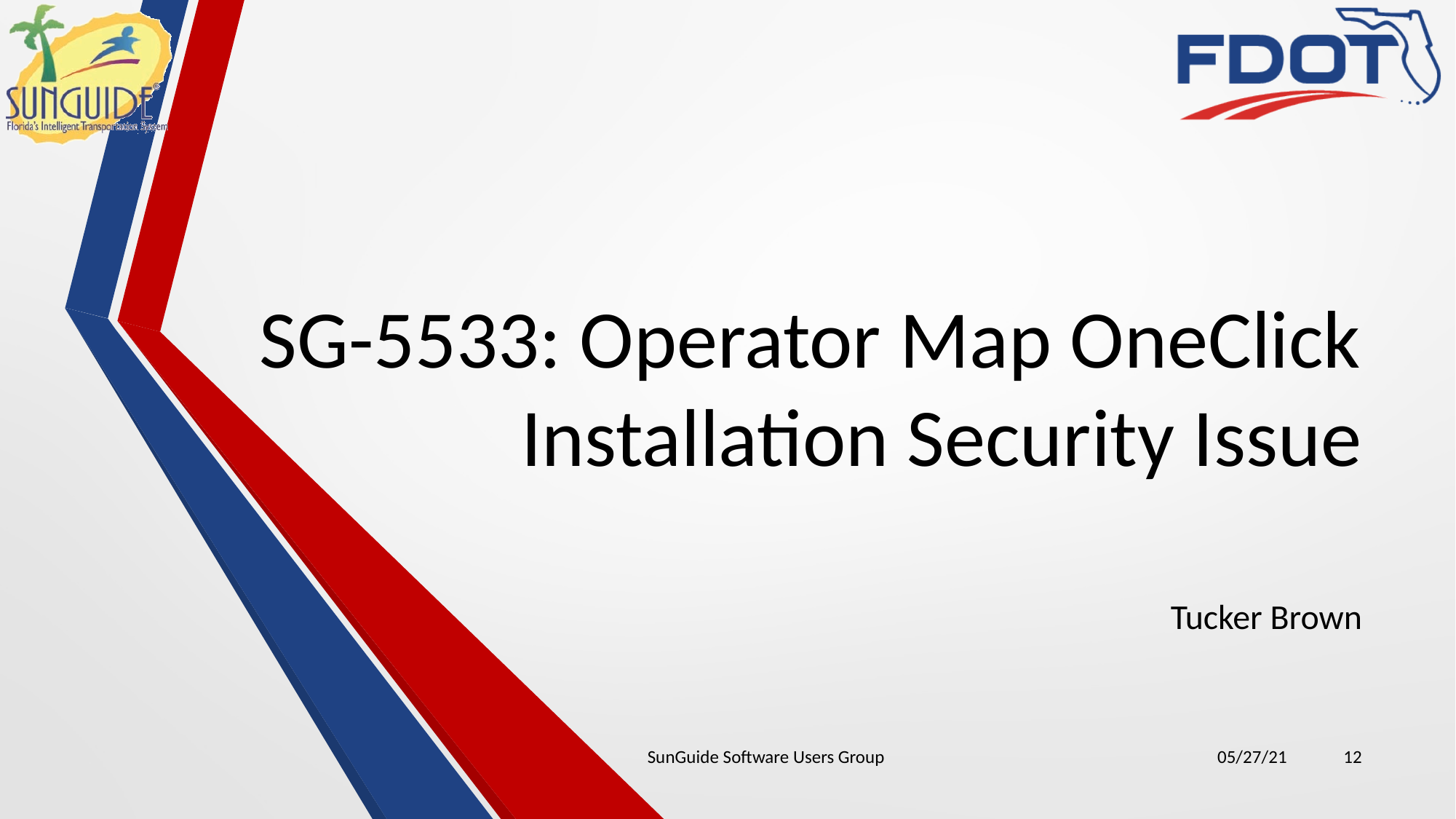

# SG-5533: Operator Map OneClick Installation Security Issue

Tucker Brown
SunGuide Software Users Group
05/27/21
12